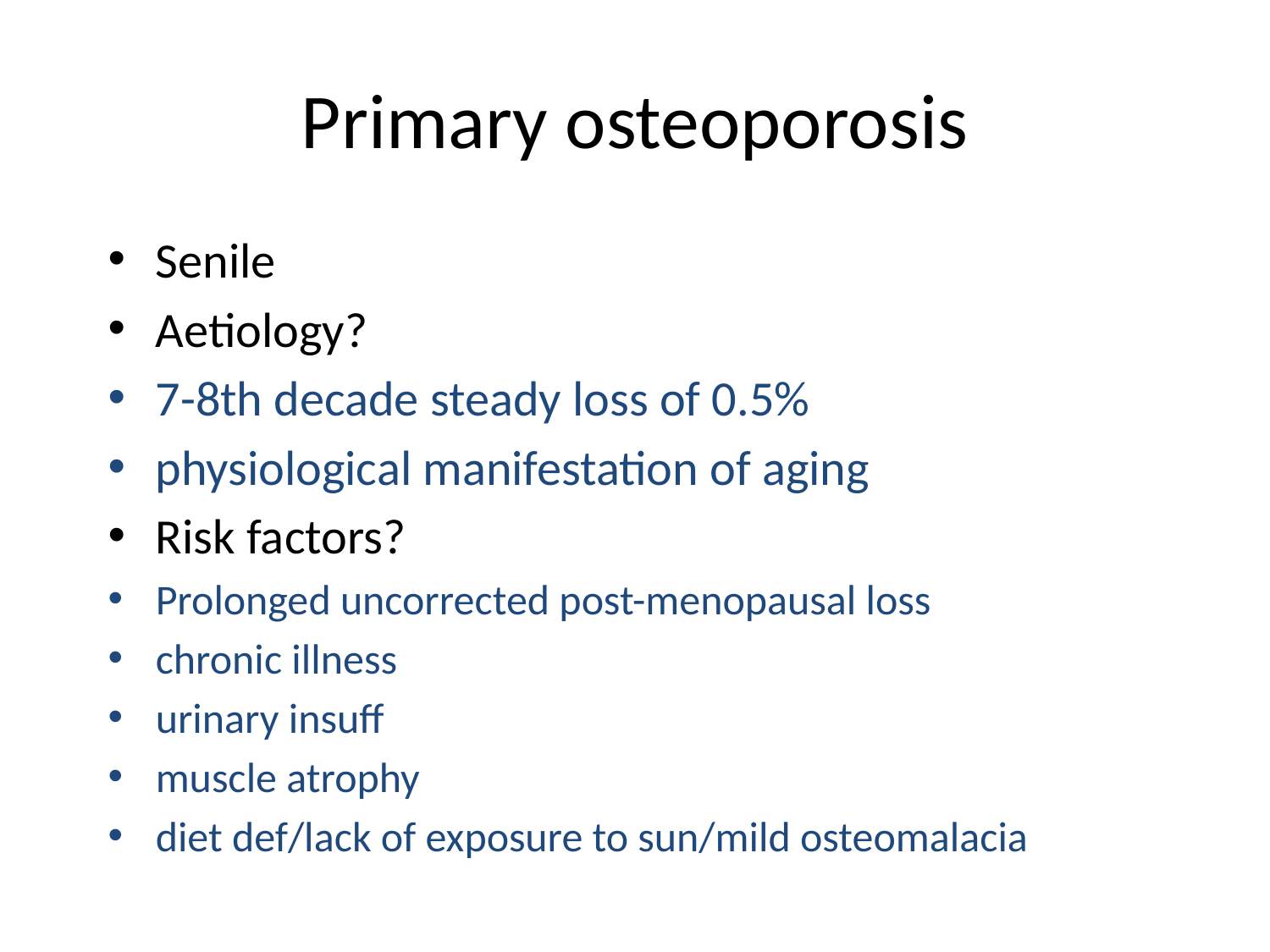

# Primary osteoporosis
Senile
Aetiology?
7-8th decade steady loss of 0.5%
physiological manifestation of aging
Risk factors?
Prolonged uncorrected post-menopausal loss
chronic illness
urinary insuff
muscle atrophy
diet def/lack of exposure to sun/mild osteomalacia